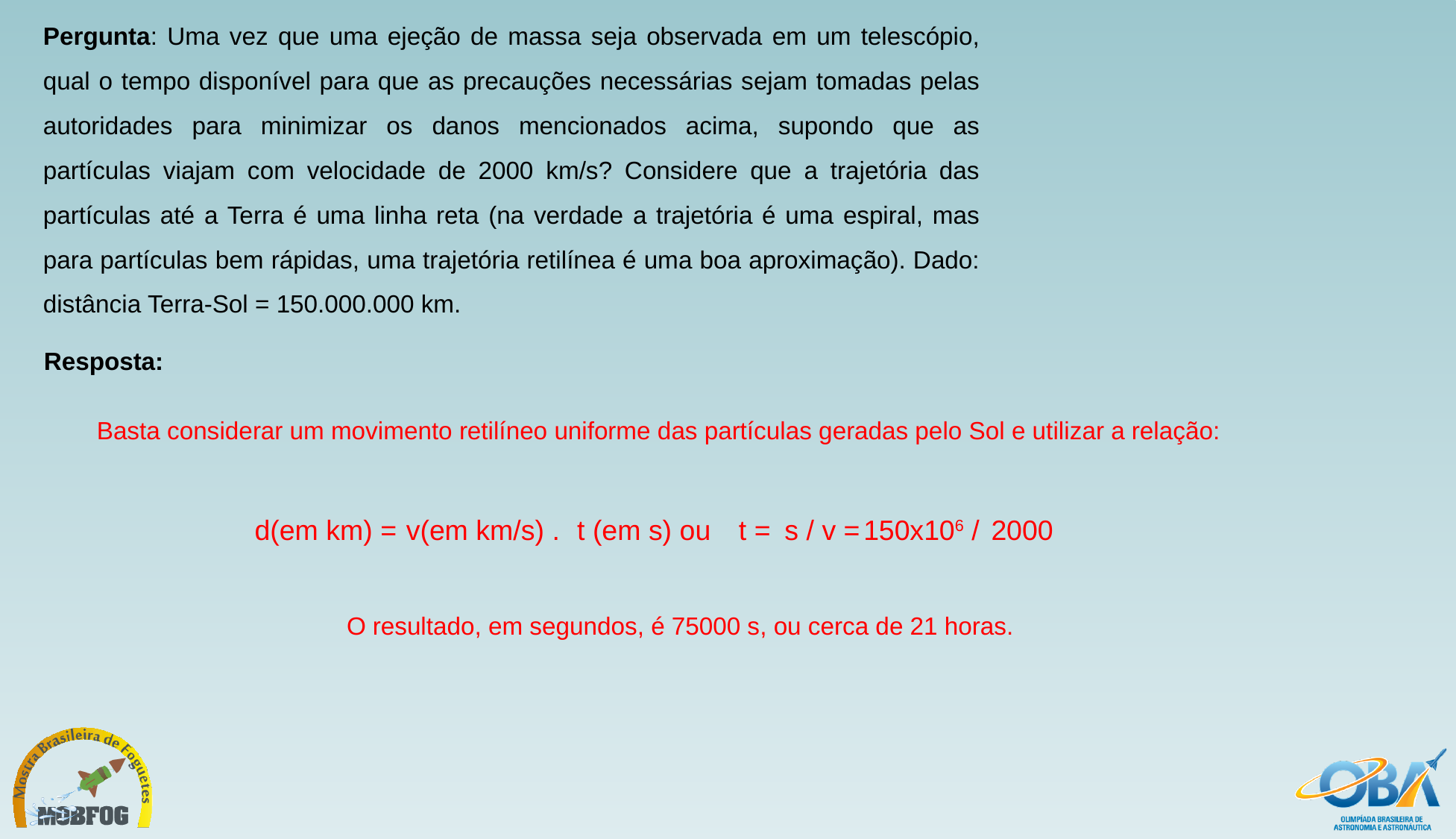

Pergunta: Uma vez que uma ejeção de massa seja observada em um telescópio, qual o tempo disponível para que as precauções necessárias sejam tomadas pelas autoridades para minimizar os danos mencionados acima, supondo que as partículas viajam com velocidade de 2000 km/s? Considere que a trajetória das partículas até a Terra é uma linha reta (na verdade a trajetória é uma espiral, mas para partículas bem rápidas, uma trajetória retilínea é uma boa aproximação). Dado: distância Terra-Sol = 150.000.000 km.
Resposta:
Basta considerar um movimento retilíneo uniforme das partículas geradas pelo Sol e utilizar a relação:
d(em km) =
v(em km/s) .
t (em s) ou
t =
150x106 /
2000
s / v =
O resultado, em segundos, é 75000 s, ou cerca de 21 horas.